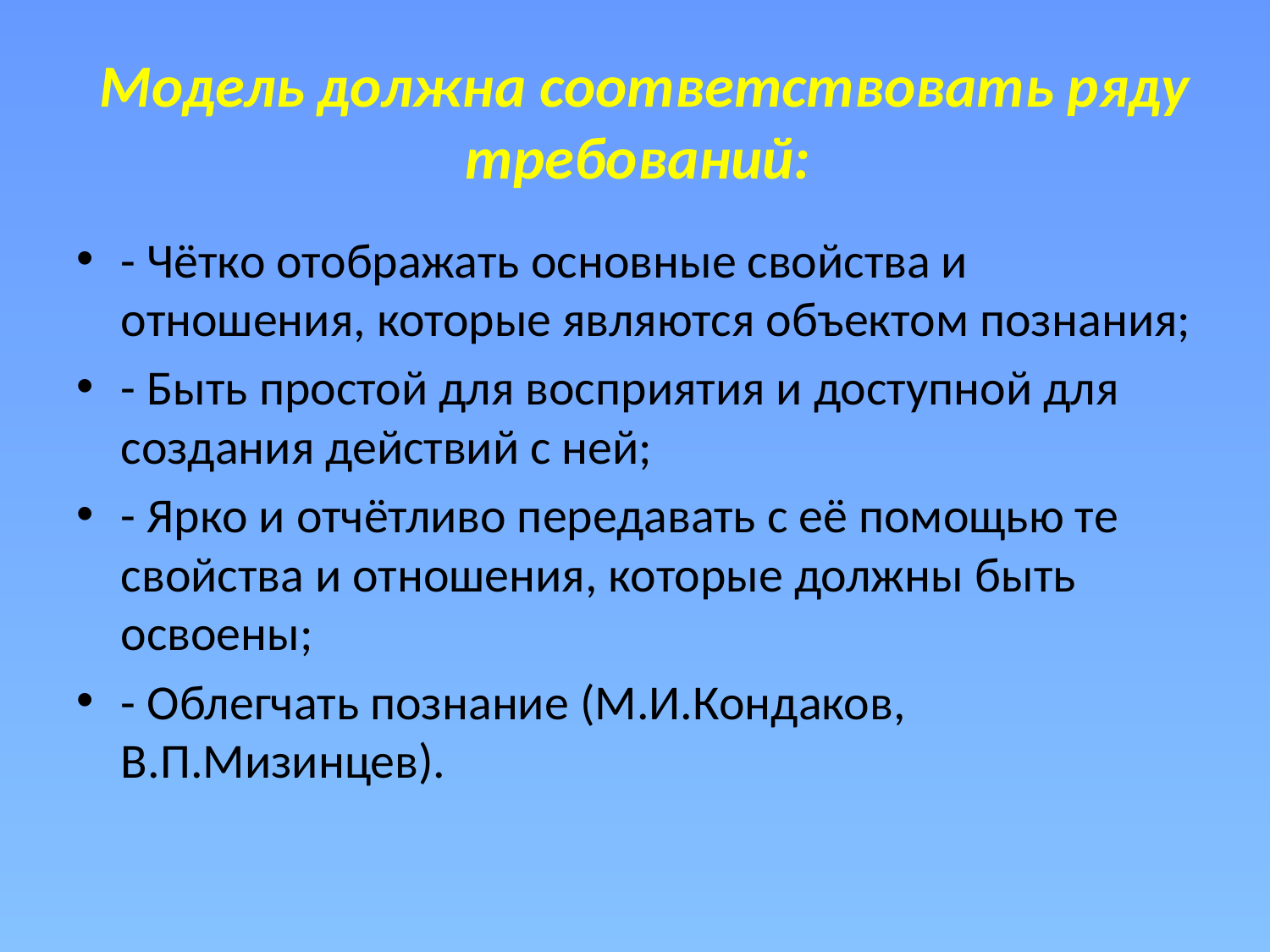

# Модель должна соответствовать ряду требований:
- Чётко отображать основные свойства и отношения, которые являются объектом познания;
- Быть простой для восприятия и доступной для создания действий с ней;
- Ярко и отчётливо передавать с её помощью те свойства и отношения, которые должны быть освоены;
- Облегчать познание (М.И.Кондаков, В.П.Мизинцев).